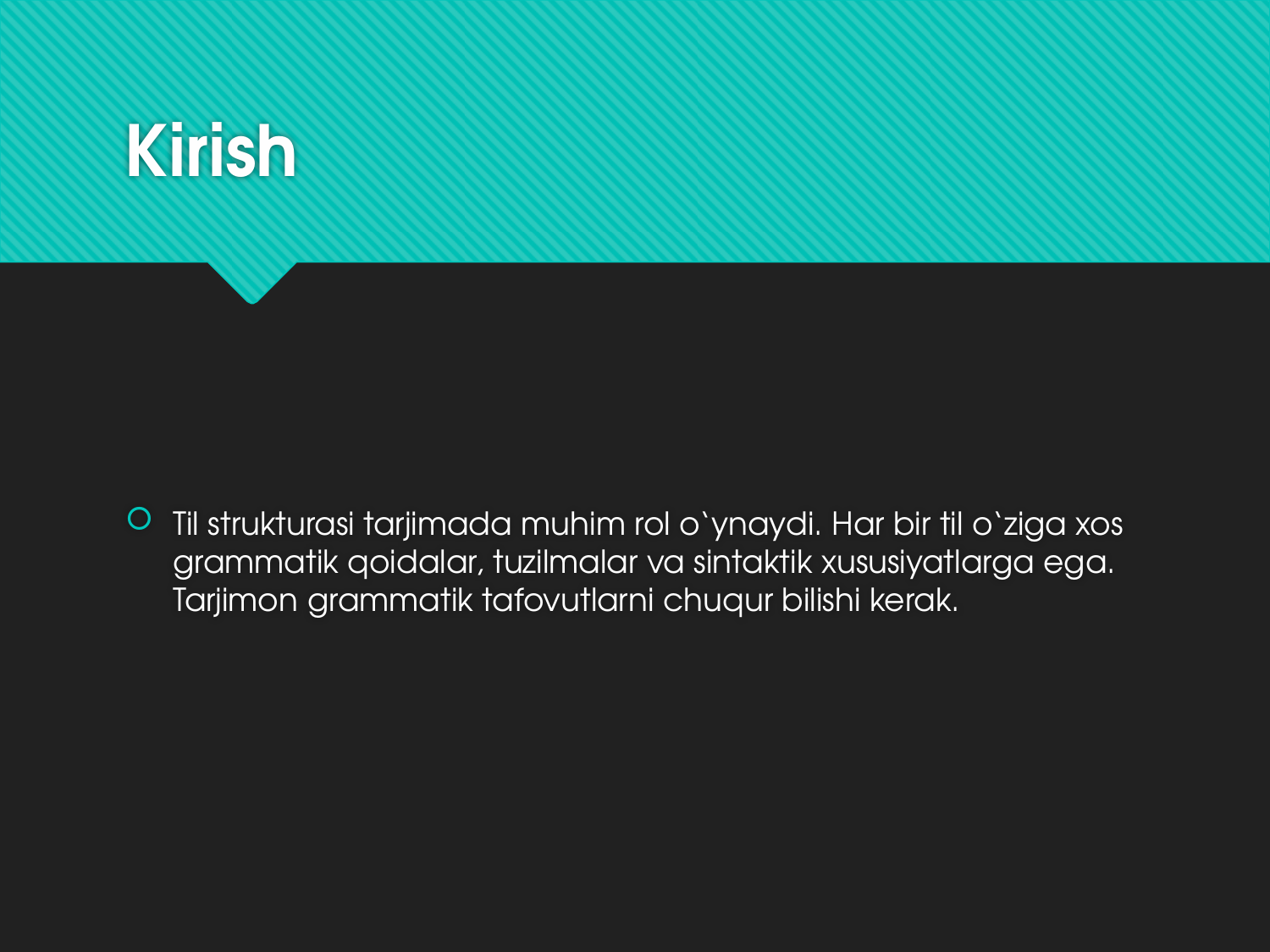

# Kirish
Til strukturasi tarjimada muhim rol o‘ynaydi. Har bir til o‘ziga xos grammatik qoidalar, tuzilmalar va sintaktik xususiyatlarga ega. Tarjimon grammatik tafovutlarni chuqur bilishi kerak.